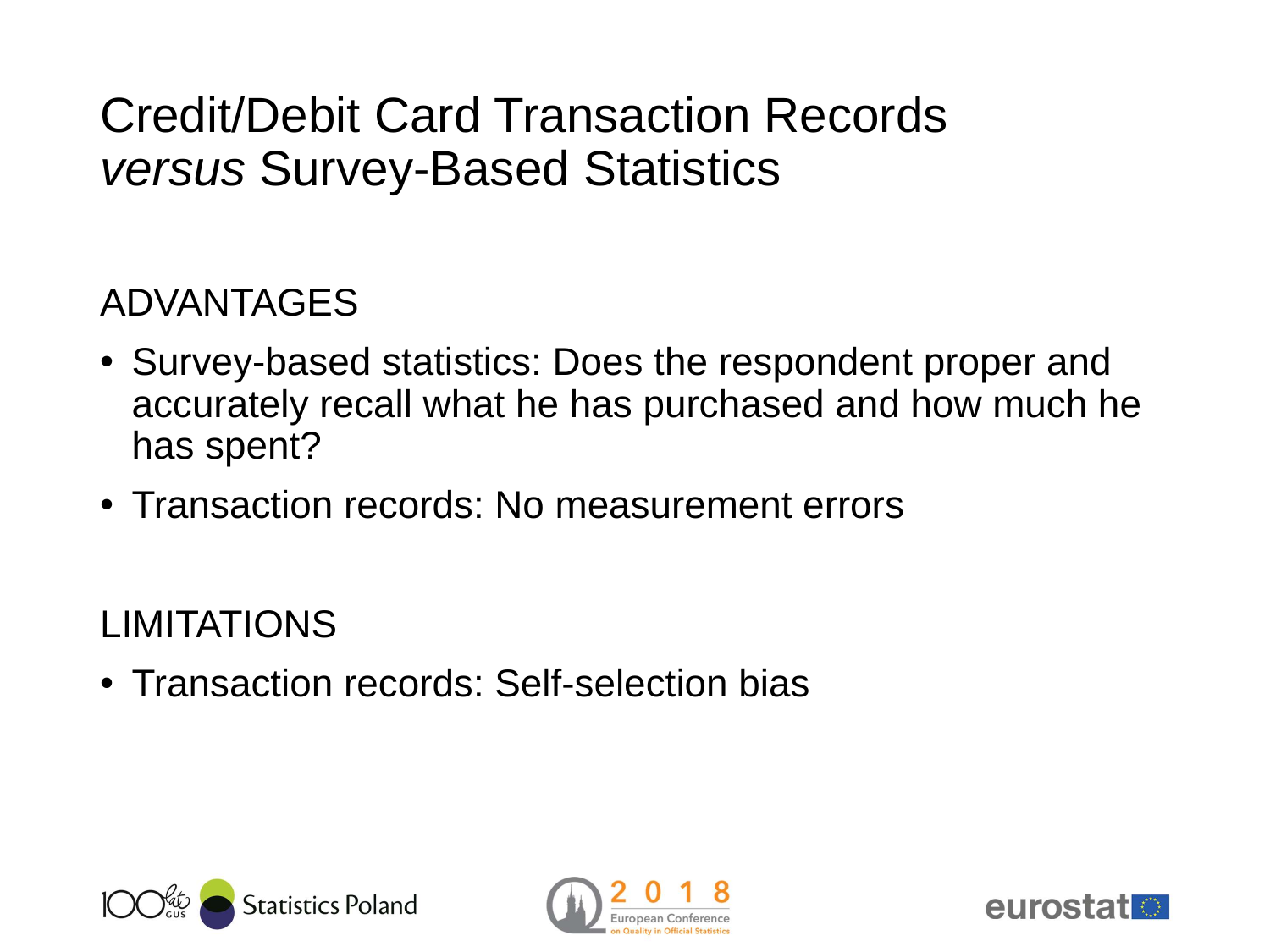

# Credit/Debit Card Transaction Records versus Survey-Based Statistics

ADVANTAGES
Survey-based statistics: Does the respondent proper and accurately recall what he has purchased and how much he has spent?
Transaction records: No measurement errors

LIMITATIONS
Transaction records: Self-selection bias